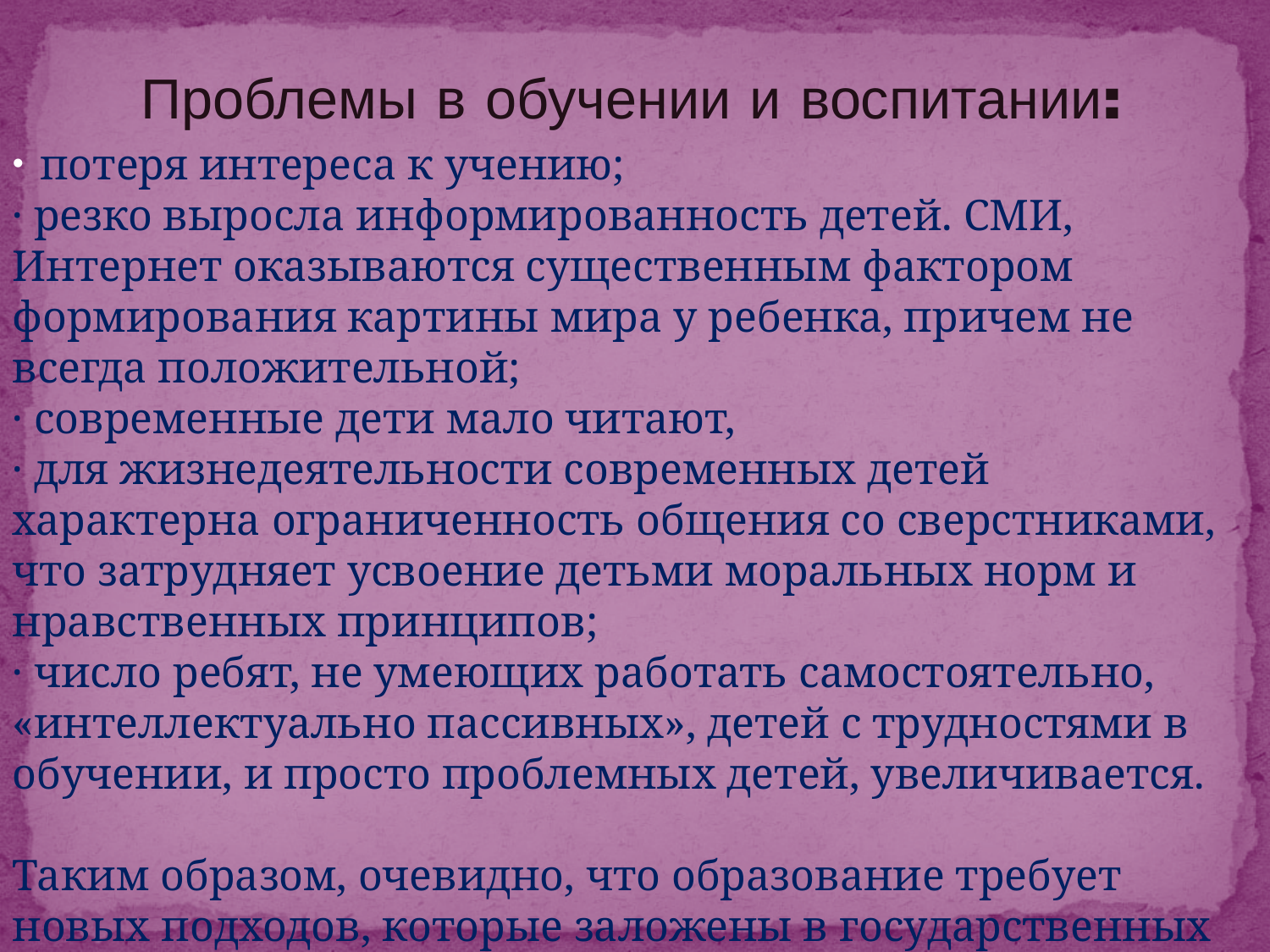

Проблемы в обучении и воспитании:
  потеря интереса к учению;
· резко выросла информированность детей. СМИ, Интернет оказываются существенным фактором формирования картины мира у ребенка, причем не всегда положительной;
· современные дети мало читают,
· для жизнедеятельности современных детей характерна ограниченность общения со сверстниками, что затрудняет усвоение детьми моральных норм и нравственных принципов;
· число ребят, не умеющих работать самостоятельно, «интеллектуально пассивных», детей с трудностями в обучении, и просто проблемных детей, увеличивается.

Таким образом, очевидно, что образование требует новых подходов, которые заложены в государственных стандартах второго поколения.